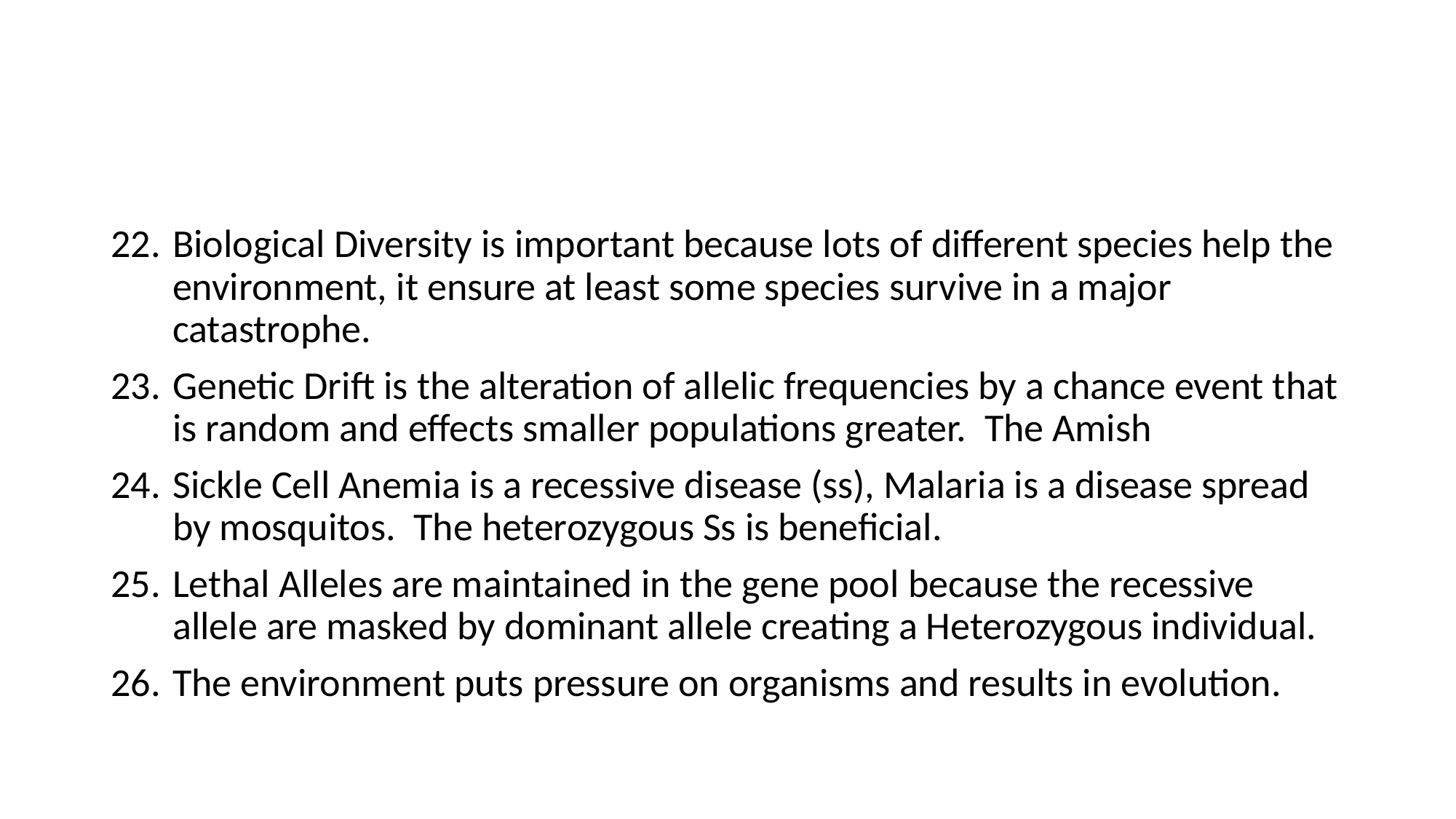

#
Biological Diversity is important because lots of different species help the environment, it ensure at least some species survive in a major catastrophe.
Genetic Drift is the alteration of allelic frequencies by a chance event that is random and effects smaller populations greater.  The Amish
Sickle Cell Anemia is a recessive disease (ss), Malaria is a disease spread by mosquitos.  The heterozygous Ss is beneficial.
Lethal Alleles are maintained in the gene pool because the recessive allele are masked by dominant allele creating a Heterozygous individual.
The environment puts pressure on organisms and results in evolution.